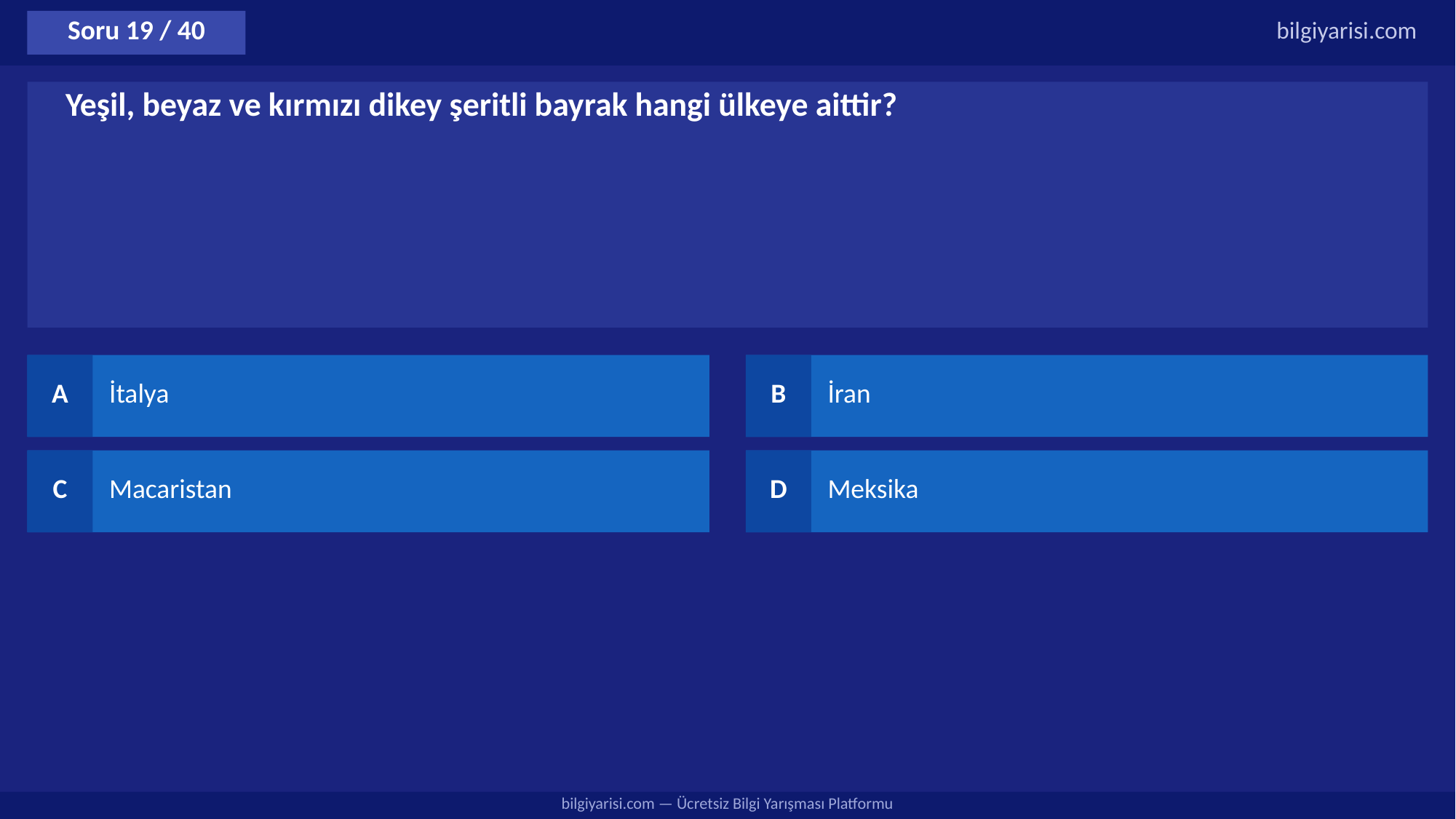

Soru 19 / 40
bilgiyarisi.com

Yeşil, beyaz ve kırmızı dikey şeritli bayrak hangi ülkeye aittir?

A
İtalya

B
İran

C
Macaristan

D
Meksika
bilgiyarisi.com — Ücretsiz Bilgi Yarışması Platformu